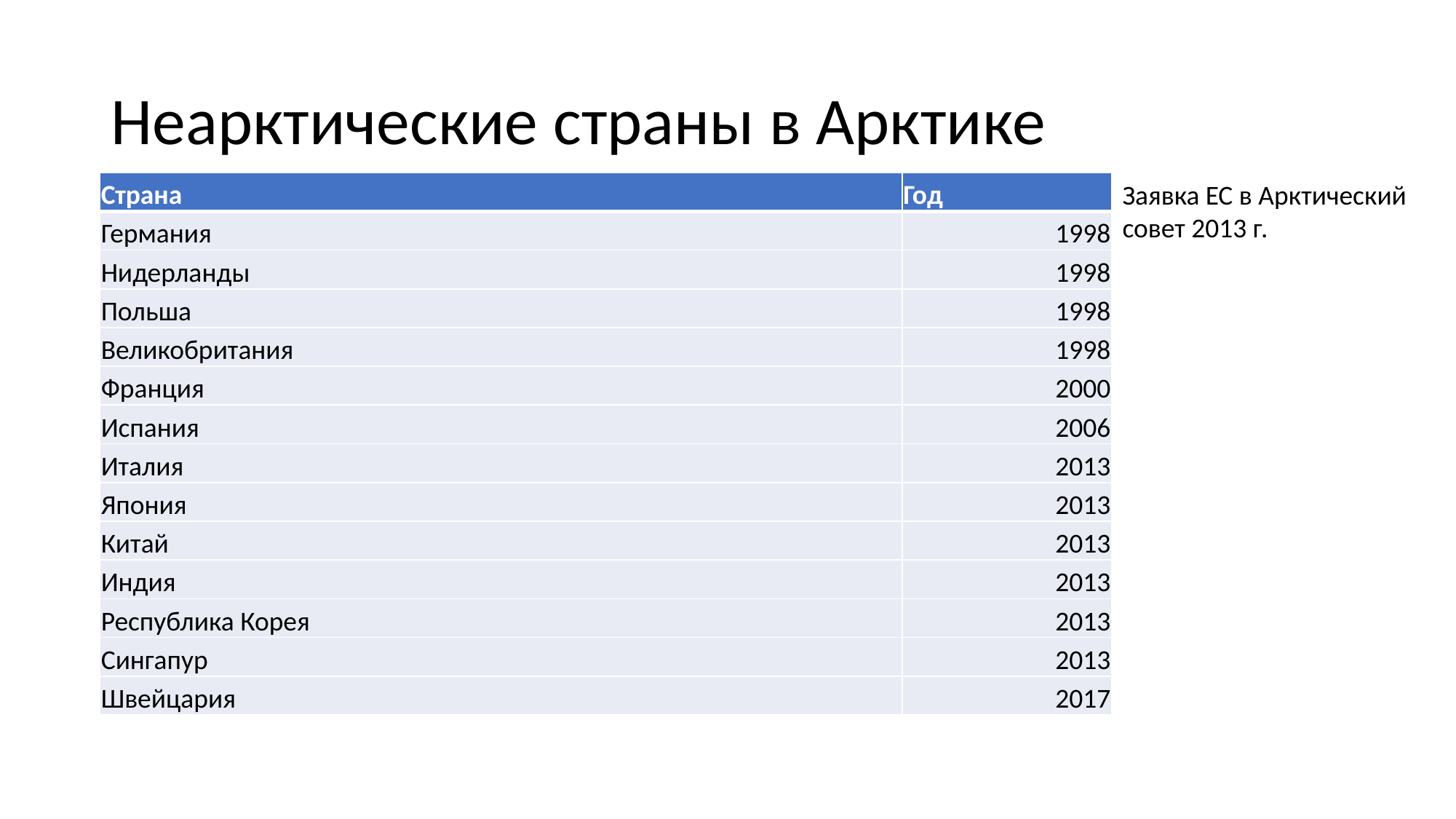

# Неарктические страны в Арктике
| Страна | Год |
| --- | --- |
| Германия | 1998 |
| Нидерланды | 1998 |
| Польша | 1998 |
| Великобритания | 1998 |
| Франция | 2000 |
| Испания | 2006 |
| Италия | 2013 |
| Япония | 2013 |
| Китай | 2013 |
| Индия | 2013 |
| Республика Корея | 2013 |
| Сингапур | 2013 |
| Швейцария | 2017 |
Заявка ЕС в Арктический совет 2013 г.